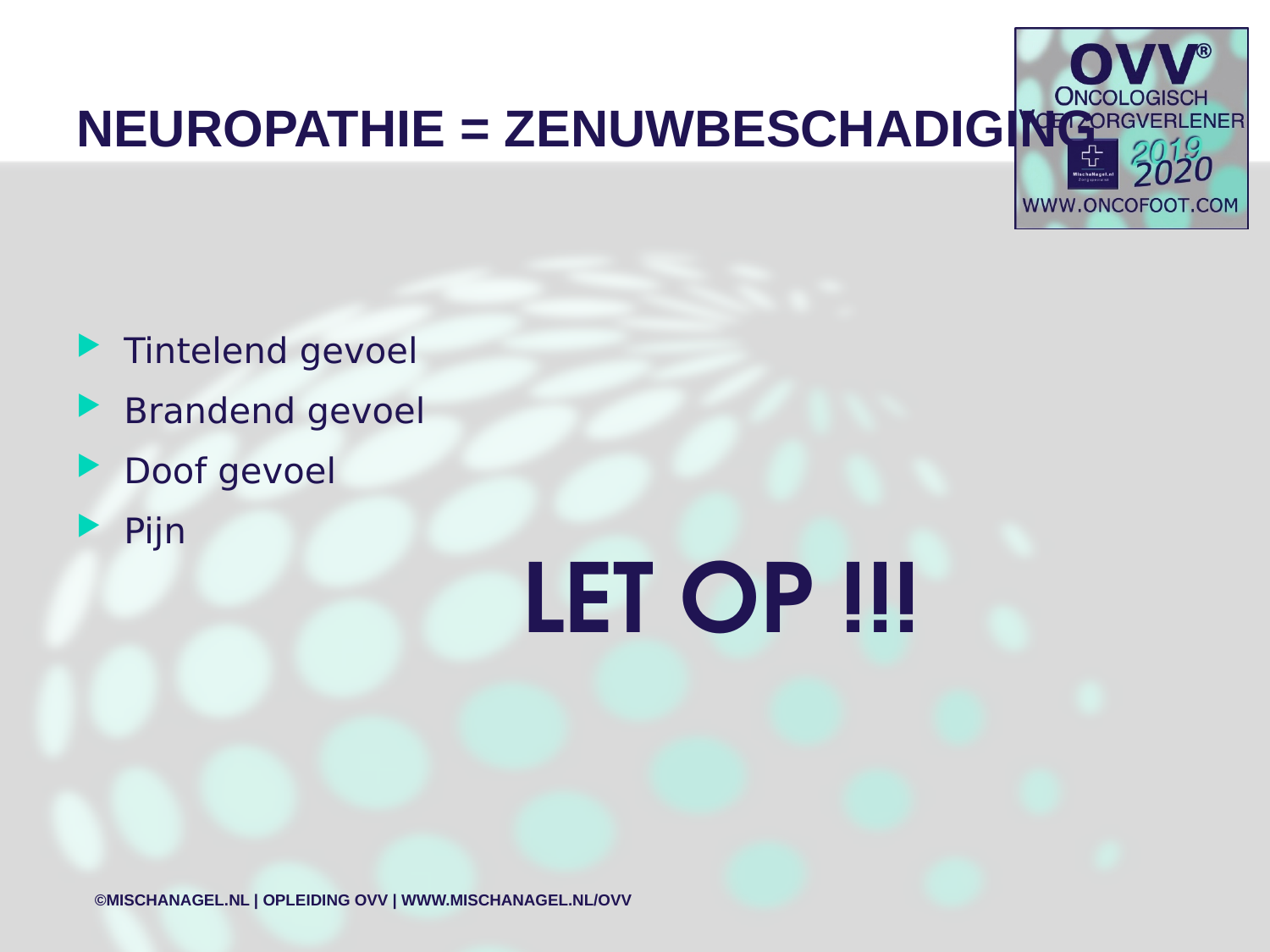

# NEUROPATHIE = ZENUWBESCHADIGING
Tintelend gevoel
Brandend gevoel
Doof gevoel
Pijn
LET OP !!!
©MischaNagel.nl | Opleiding OVV | www.mischanagel.nl/ovv